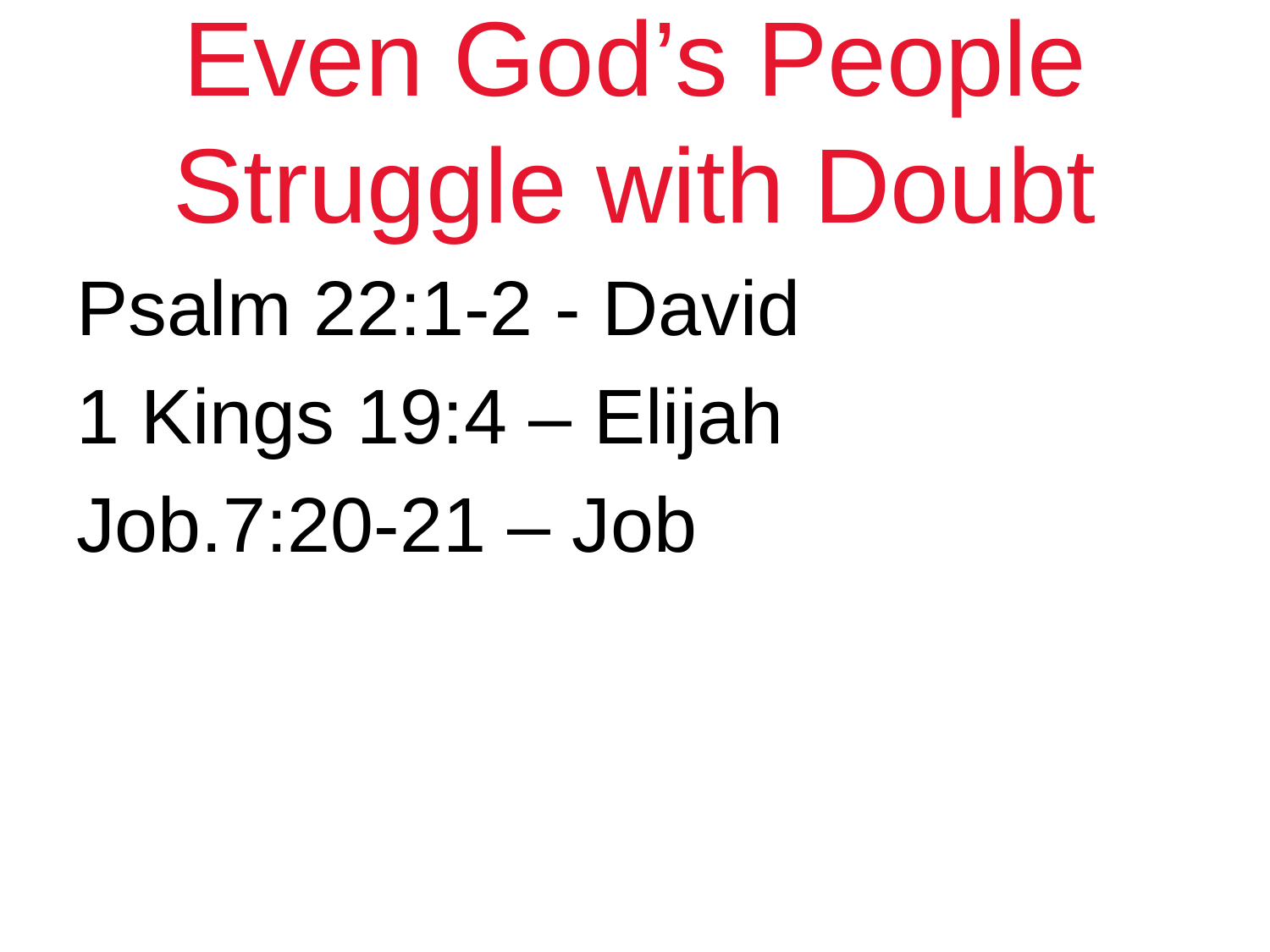

# Even God’s People Struggle with Doubt
Psalm 22:1-2 - David
1 Kings 19:4 – Elijah
Job.7:20-21 – Job